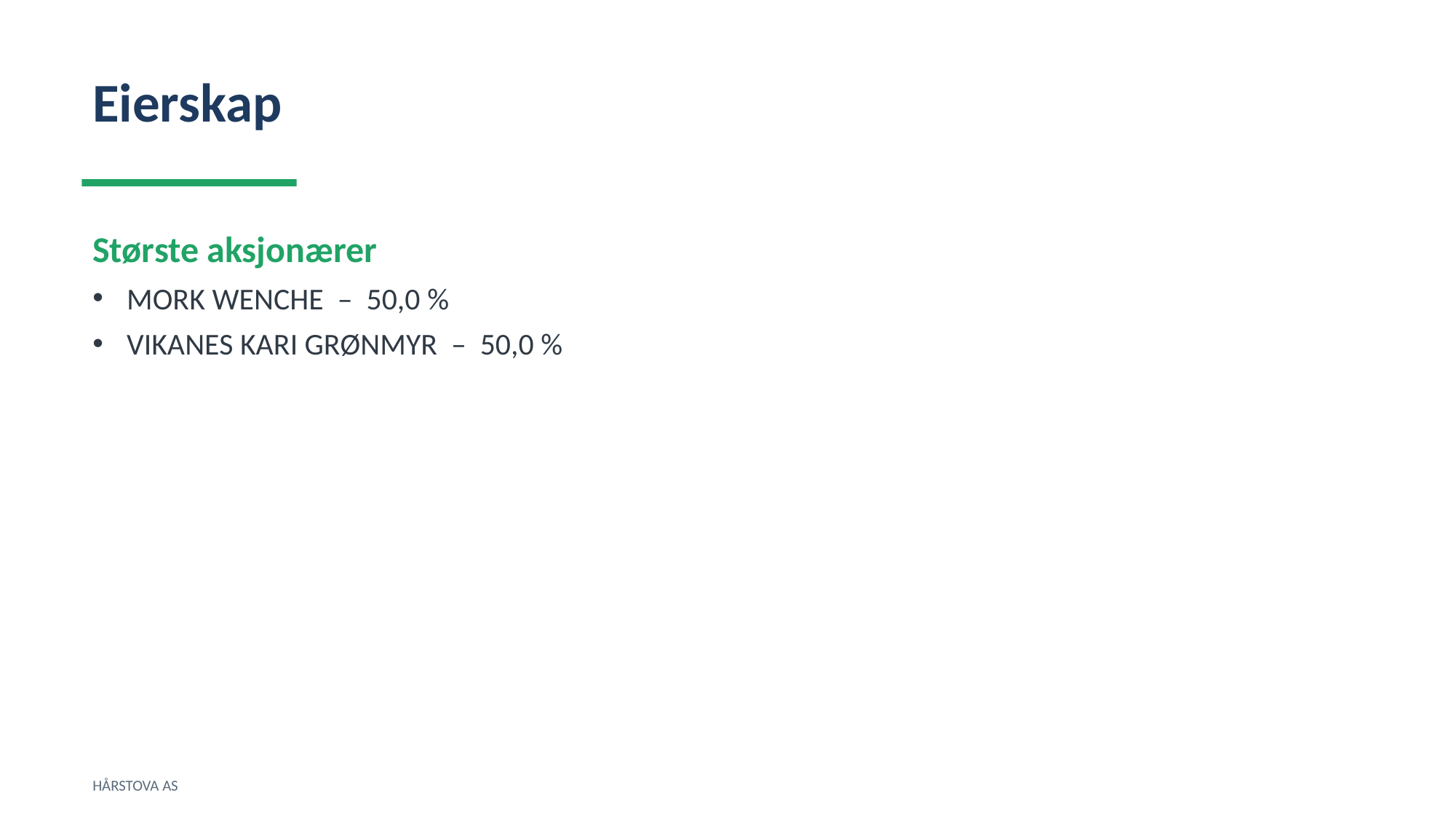

Eierskap

Største aksjonærer
MORK WENCHE  –  50,0 %
VIKANES KARI GRØNMYR  –  50,0 %
HÅRSTOVA AS